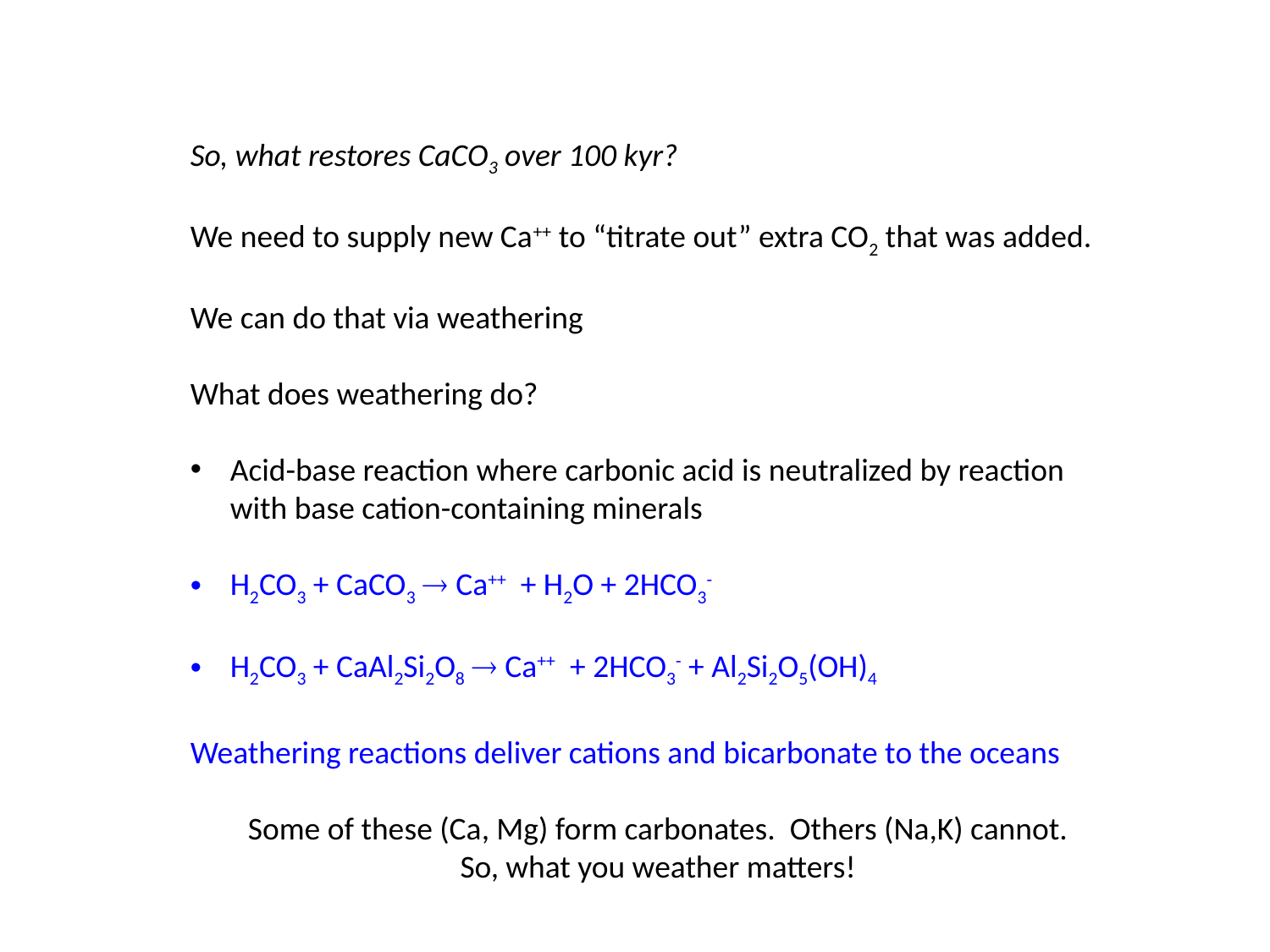

So, what restores CaCO3 over 100 kyr?

We need to supply new Ca++ to “titrate out” extra CO2 that was added.

We can do that via weathering

What does weathering do?

Acid-base reaction where carbonic acid is neutralized by reaction with base cation-containing minerals

H2CO3 + CaCO3 → Ca++  + H2O + 2HCO3-

H2CO3 + CaAl2Si2O8 → Ca++  + 2HCO3- + Al2Si2O5(OH)4

Weathering reactions deliver cations and bicarbonate to the oceans

Some of these (Ca, Mg) form carbonates.  Others (Na,K) cannot.
So, what you weather matters!